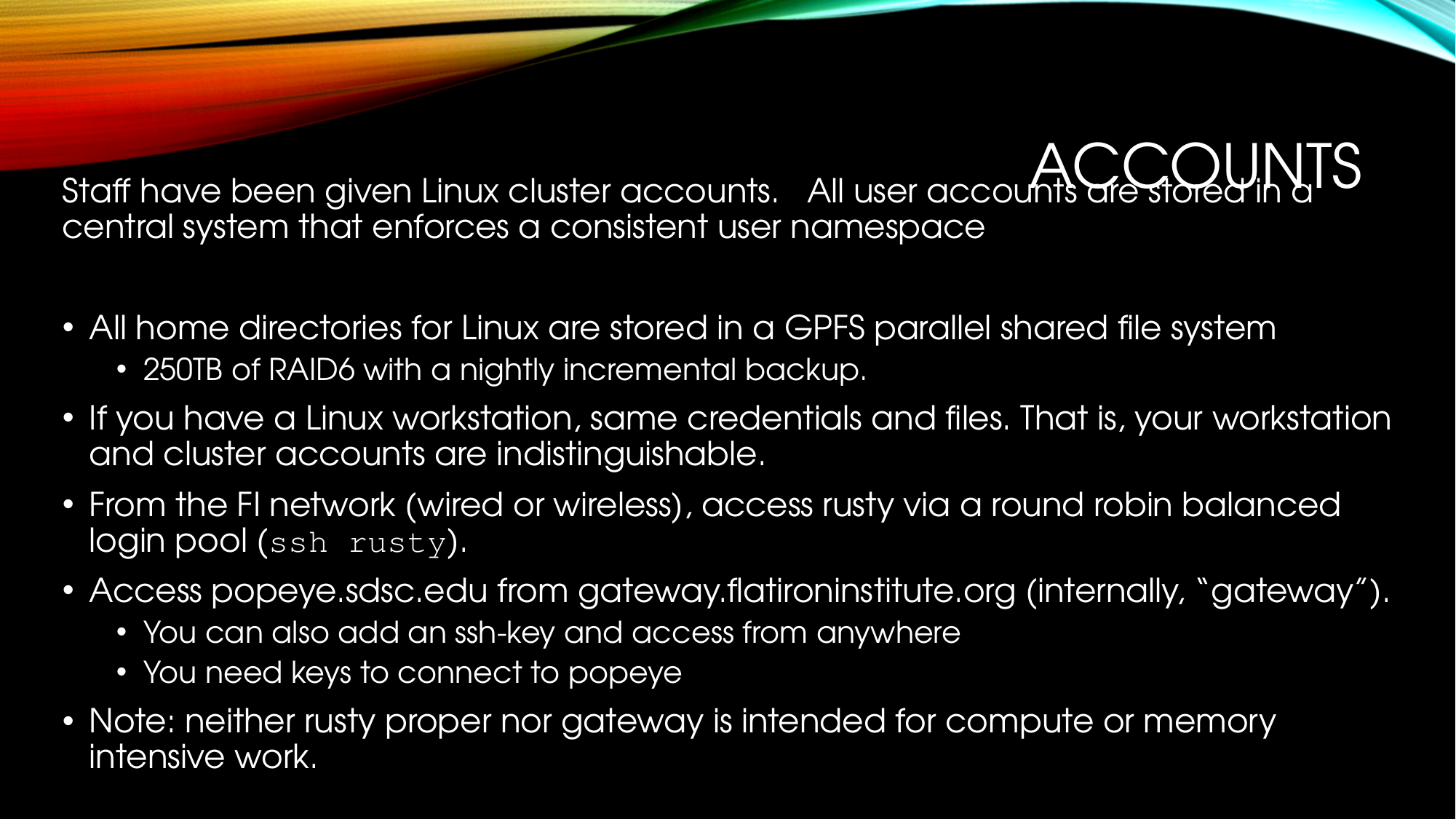

# ACCOUNTS
Staff have been given Linux cluster accounts.   All user accounts are stored in a central system that enforces a consistent user namespace

All home directories for Linux are stored in a GPFS parallel shared file system
250TB of RAID6 with a nightly incremental backup.
If you have a Linux workstation, same credentials and files. That is, your workstation and cluster accounts are indistinguishable.
From the FI network (wired or wireless), access rusty via a round robin balanced login pool (ssh rusty).
Access popeye.sdsc.edu from gateway.flatironinstitute.org (internally, “gateway”).
You can also add an ssh-key and access from anywhere
You need keys to connect to popeye
Note: neither rusty proper nor gateway is intended for compute or memory intensive work.